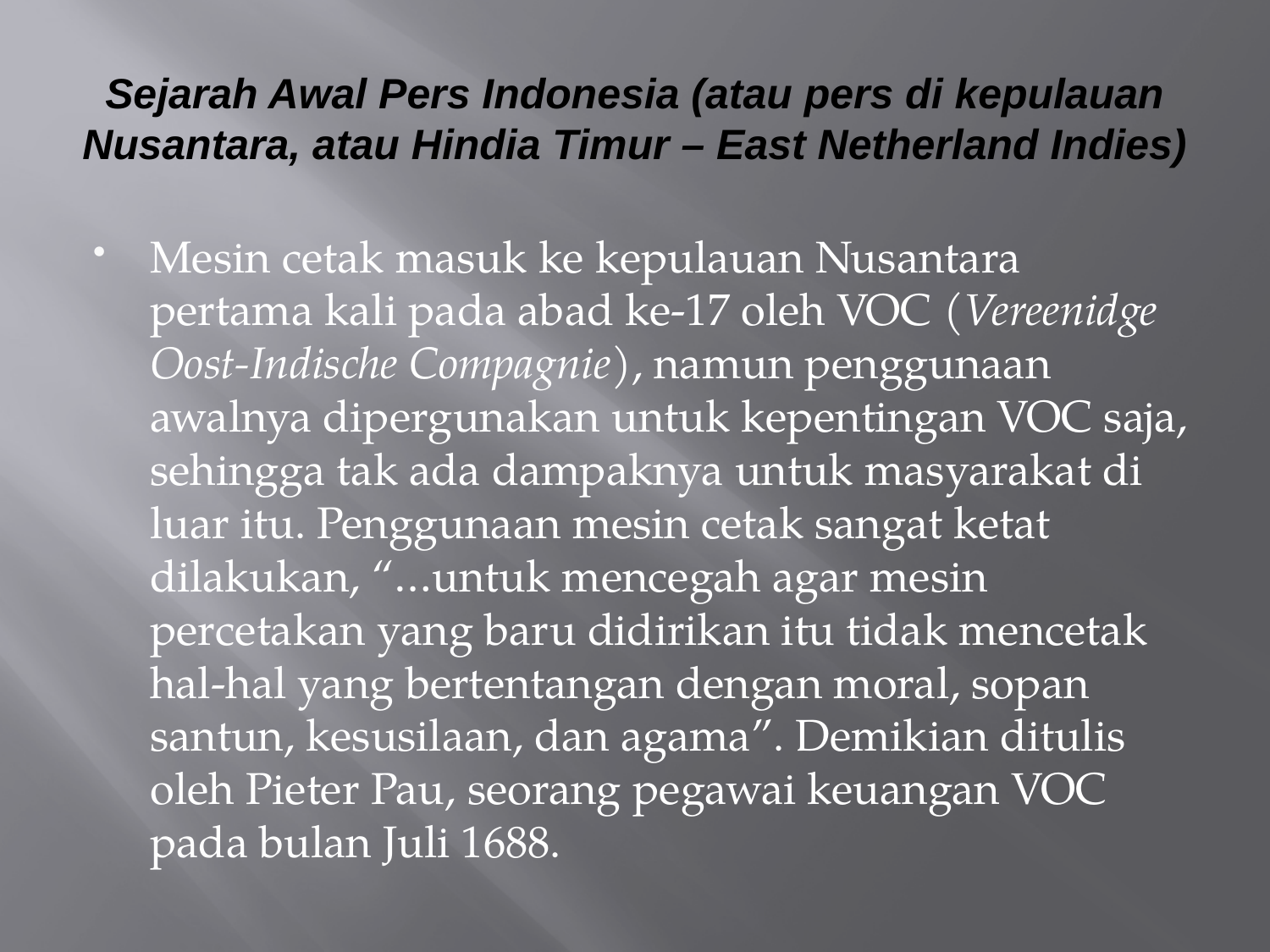

# Sejarah Awal Pers Indonesia (atau pers di kepulauan Nusantara, atau Hindia Timur – East Netherland Indies)
Mesin cetak masuk ke kepulauan Nusantara pertama kali pada abad ke-17 oleh VOC (Vereenidge Oost-Indische Compagnie), namun penggunaan awalnya dipergunakan untuk kepentingan VOC saja, sehingga tak ada dampaknya untuk masyarakat di luar itu. Penggunaan mesin cetak sangat ketat dilakukan, “…untuk mencegah agar mesin percetakan yang baru didirikan itu tidak mencetak hal-hal yang bertentangan dengan moral, sopan santun, kesusilaan, dan agama”. Demikian ditulis oleh Pieter Pau, seorang pegawai keuangan VOC pada bulan Juli 1688.